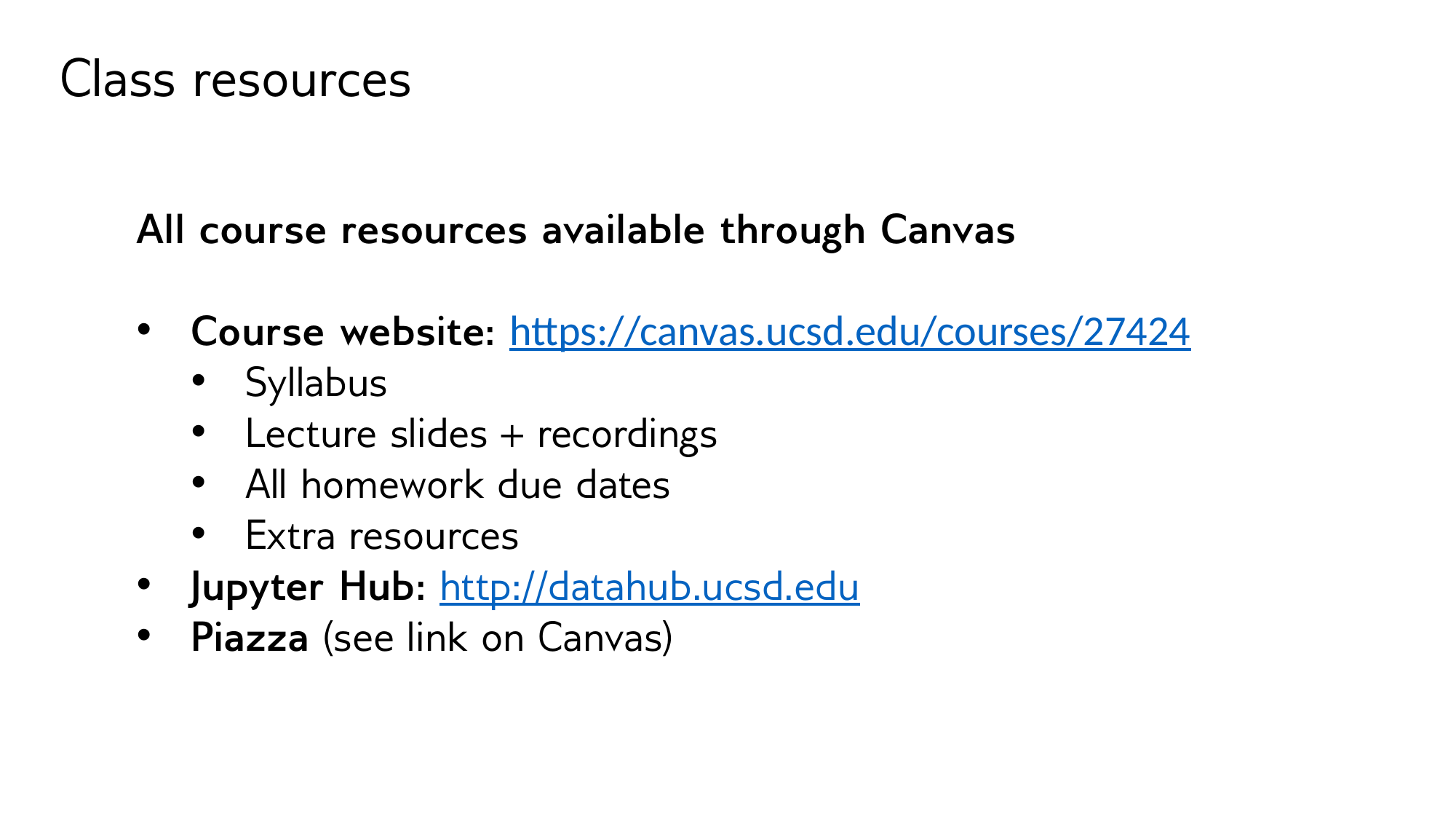

# Class resources
All course resources available through Canvas

Course website: https://canvas.ucsd.edu/courses/27424
Syllabus
Lecture slides + recordings
All homework due dates
Extra resources
Jupyter Hub: http://datahub.ucsd.edu
Piazza (see link on Canvas)